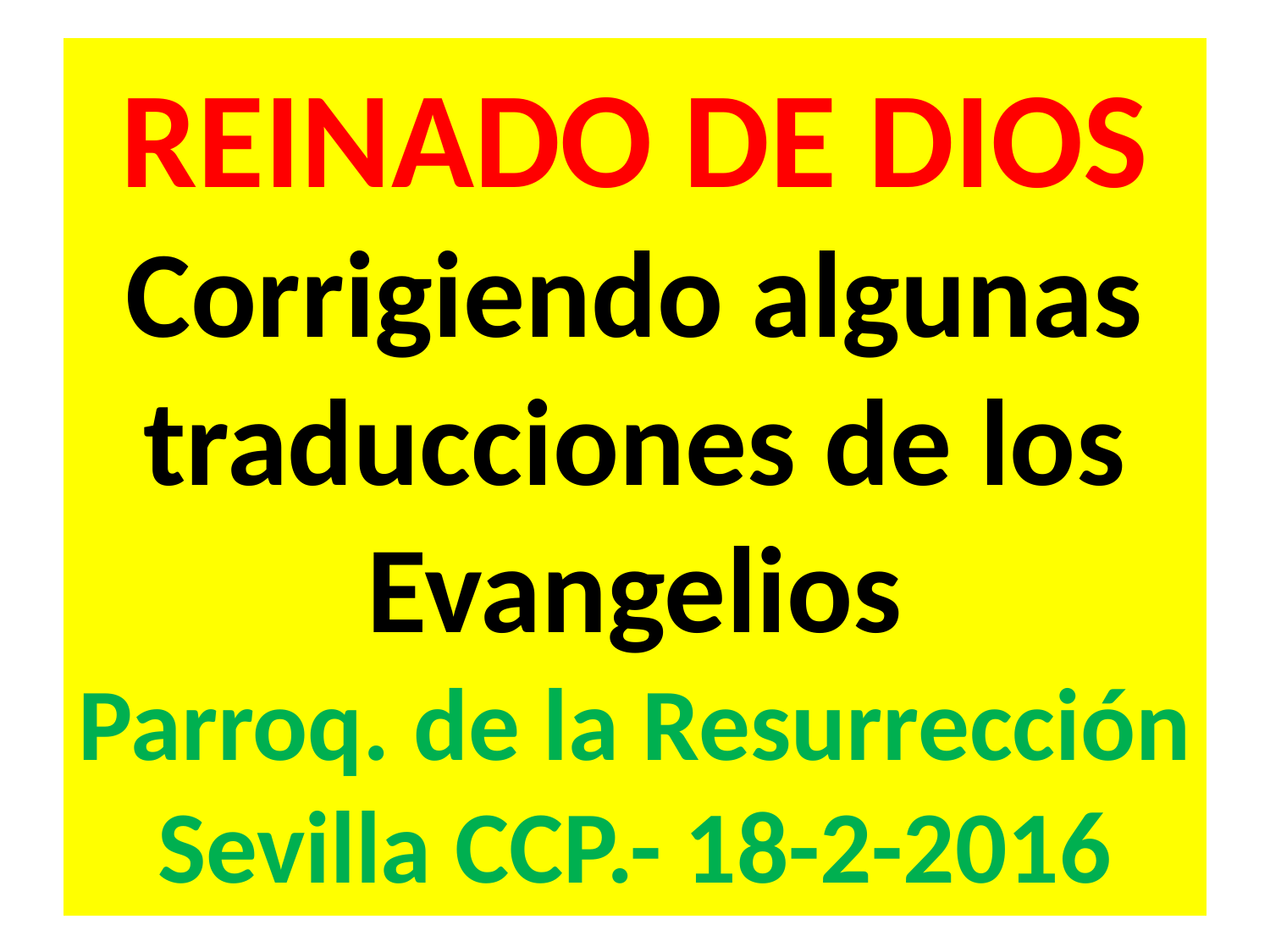

# REINADO DE DIOS Corrigiendo algunas traducciones de los Evangelios Parroq. de la Resurrección Sevilla CCP.- 18-2-2016